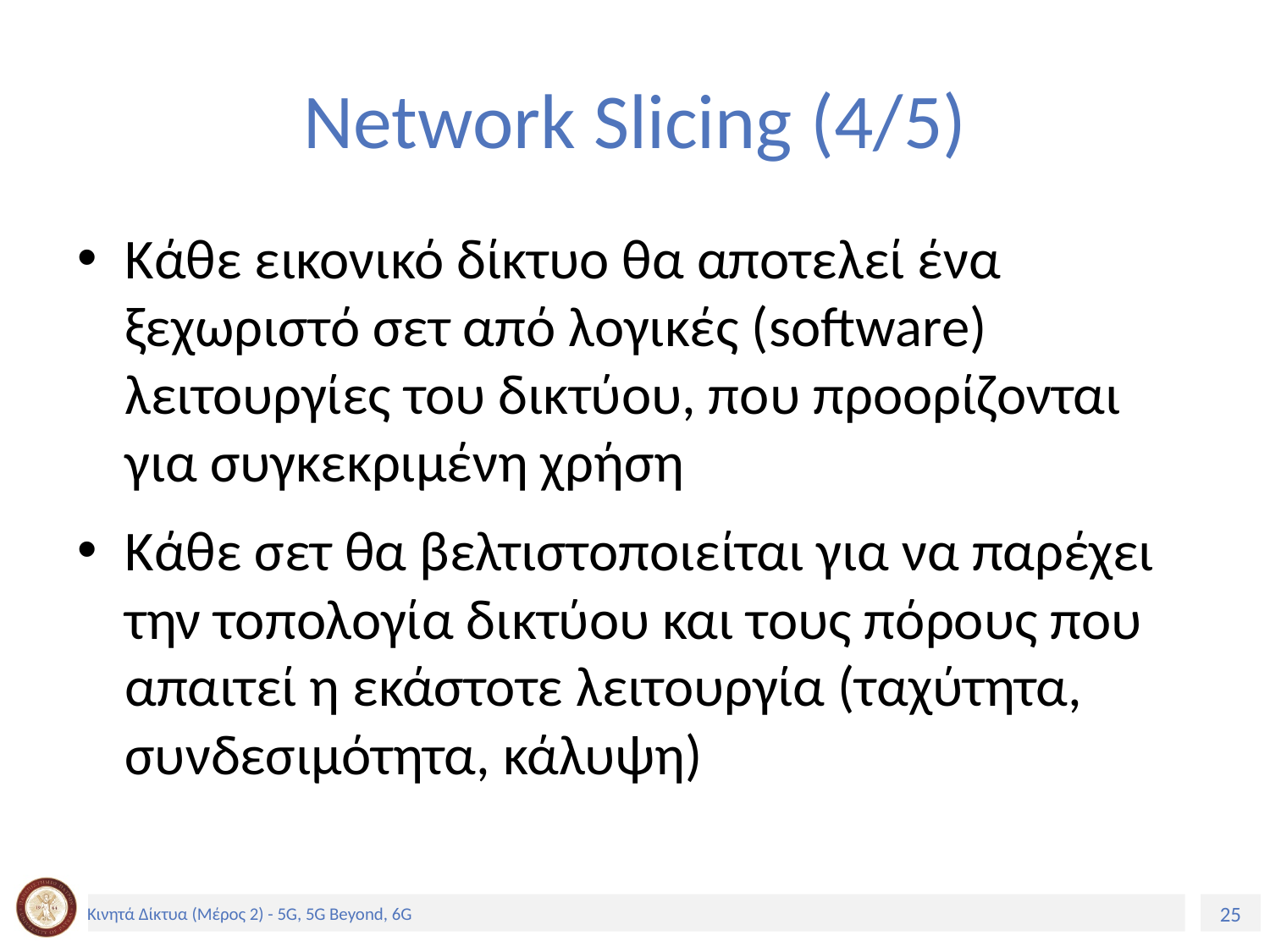

# Network Slicing (4/5)
Κάθε εικονικό δίκτυο θα αποτελεί ένα ξεχωριστό σετ από λογικές (software) λειτουργίες του δικτύου, που προορίζονται για συγκεκριμένη χρήση
Κάθε σετ θα βελτιστοποιείται για να παρέχει την τοπολογία δικτύου και τους πόρους που απαιτεί η εκάστοτε λειτουργία (ταχύτητα, συνδεσιμότητα, κάλυψη)